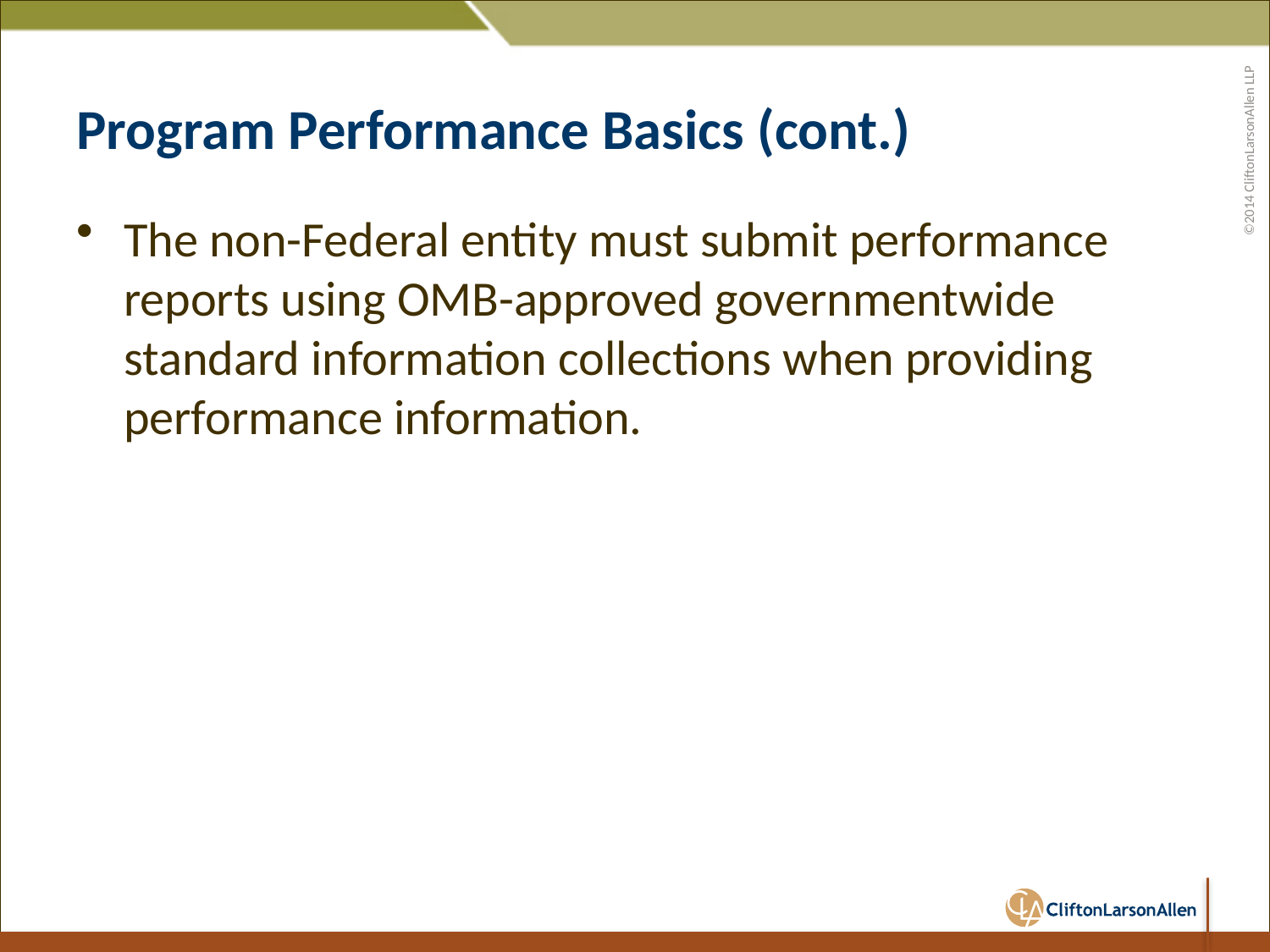

# Program Performance Basics (cont.)
The non-Federal entity must submit performance reports using OMB-approved governmentwide standard information collections when providing performance information.